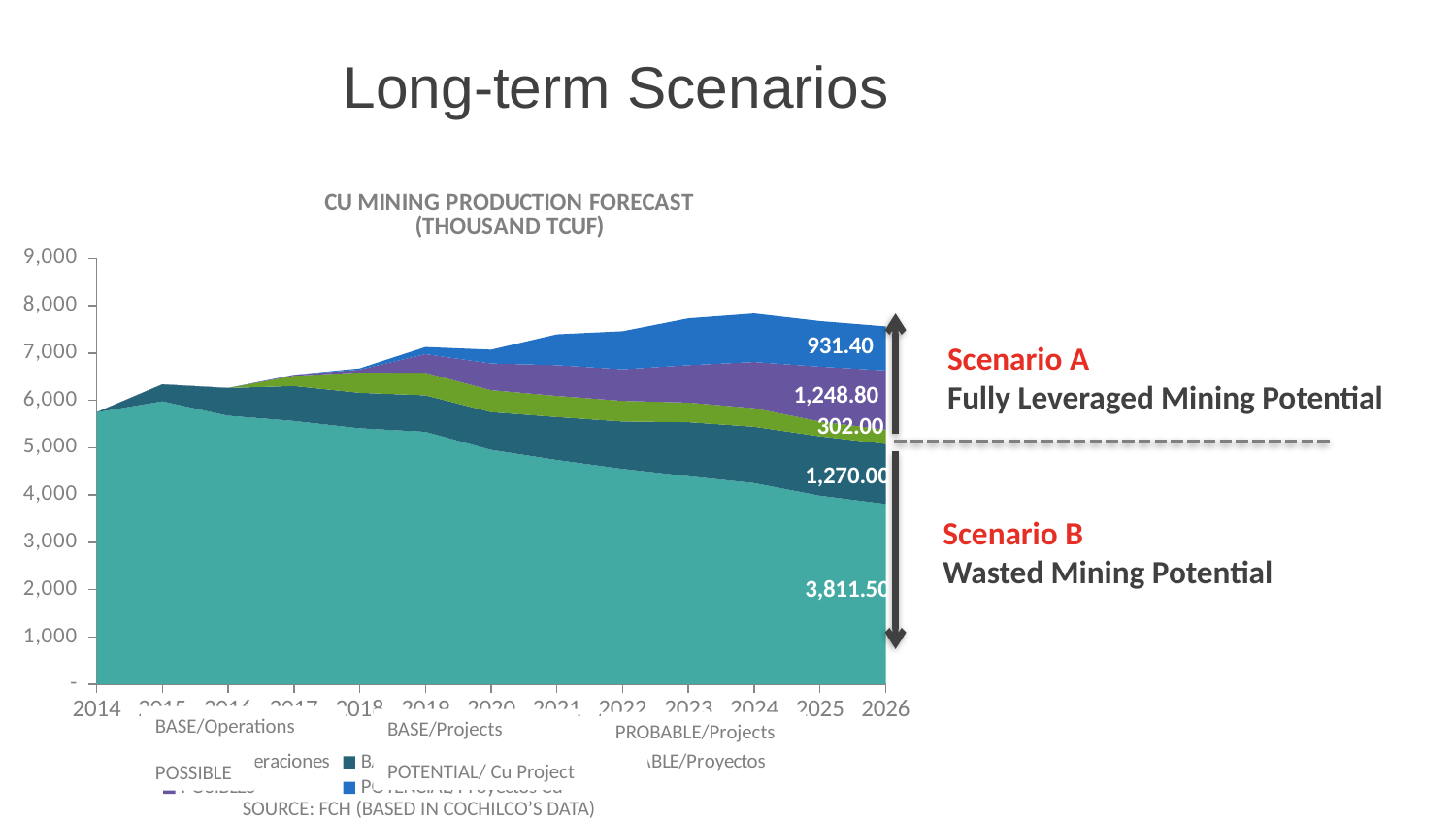

Long-term Scenarios

### Chart: CU MINING PRODUCTION FORECAST
(THOUSAND TCUF)

| Category | BASE/Operaciones | BASE/Proyectos | PROBABLE/Proyectos | POSIBLES | POTENCIAL/Proyectos Cu |
|---|---|---|---|---|---|
| 2014.0 | 5749.5 | 0.0 | 0.0 | 0.0 | 0.0 |
| 2015.0 | 5980.8 | 359.1 | 0.0 | 0.0 | 0.0 |
| 2016.0 | 5676.7 | 585.8 | 0.0 | 0.0 | 0.0 |
| 2017.0 | 5567.2 | 737.3 | 217.6 | 18.7 | 0.0 |
| 2018.0 | 5412.0 | 748.4 | 430.9 | 60.9 | 25.9 |
| 2019.0 | 5337.9 | 768.7 | 479.3 | 391.5 | 152.5 |
| 2020.0 | 4956.3 | 797.5 | 463.8 | 564.1 | 292.2 |
| 2021.0 | 4742.6 | 907.1 | 444.9 | 651.2 | 651.3 |
| 2022.0 | 4554.2 | 1000.8 | 435.4 | 667.9 | 804.3 |
| 2023.0 | 4401.0 | 1139.6 | 414.0 | 790.8 | 989.8 |
| 2024.0 | 4254.0 | 1190.0 | 393.7 | 974.4 | 1025.6 |
| 2025.0 | 3986.7 | 1255.0 | 314.3 | 1158.4 | 963.0 |
| 2026.0 | 3811.5 | 1270.0 | 302.0 | 1248.8 | 931.4 |
Scenario A
Fully Leveraged Mining Potential
Scenario B
Wasted Mining Potential
BASE/Operations
BASE/Projects
PROBABLE/Projects
POTENTIAL/ Cu Project
POSSIBLE
SOURCE: FCH (BASED IN COCHILCO’S DATA)
SOURCE: FCH (BASED IN COCHILCO’S DATA)
SOURCE: FCH (BASED IN COCHILCO’S DATA)
SOURCE: FCH (BASED IN COCHILCO’S DATA)